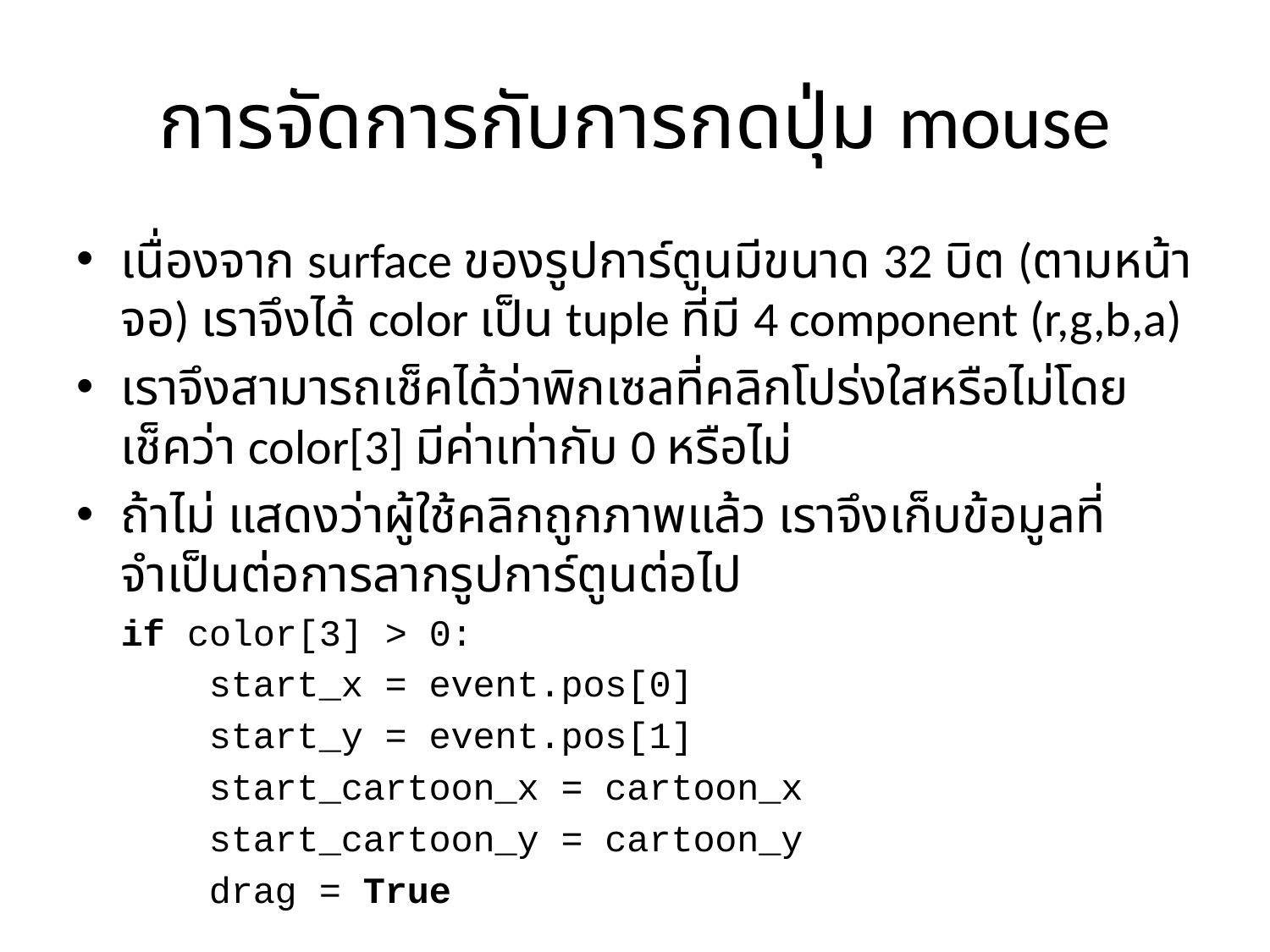

# การจัดการกับการกดปุ่ม mouse
เนื่องจาก surface ของรูปการ์ตูนมีขนาด 32 บิต (ตามหน้าจอ) เราจึงได้ color เป็น tuple ที่มี 4 component (r,g,b,a)
เราจึงสามารถเช็คได้ว่าพิกเซลที่คลิกโปร่งใสหรือไม่โดยเช็คว่า color[3] มีค่าเท่ากับ 0 หรือไม่
ถ้าไม่ แสดงว่าผู้ใช้คลิกถูกภาพแล้ว เราจึงเก็บข้อมูลที่จำเป็นต่อการลากรูปการ์ตูนต่อไป
		if color[3] > 0:
		    start_x = event.pos[0]
		    start_y = event.pos[1]
		    start_cartoon_x = cartoon_x
		    start_cartoon_y = cartoon_y
		    drag = True